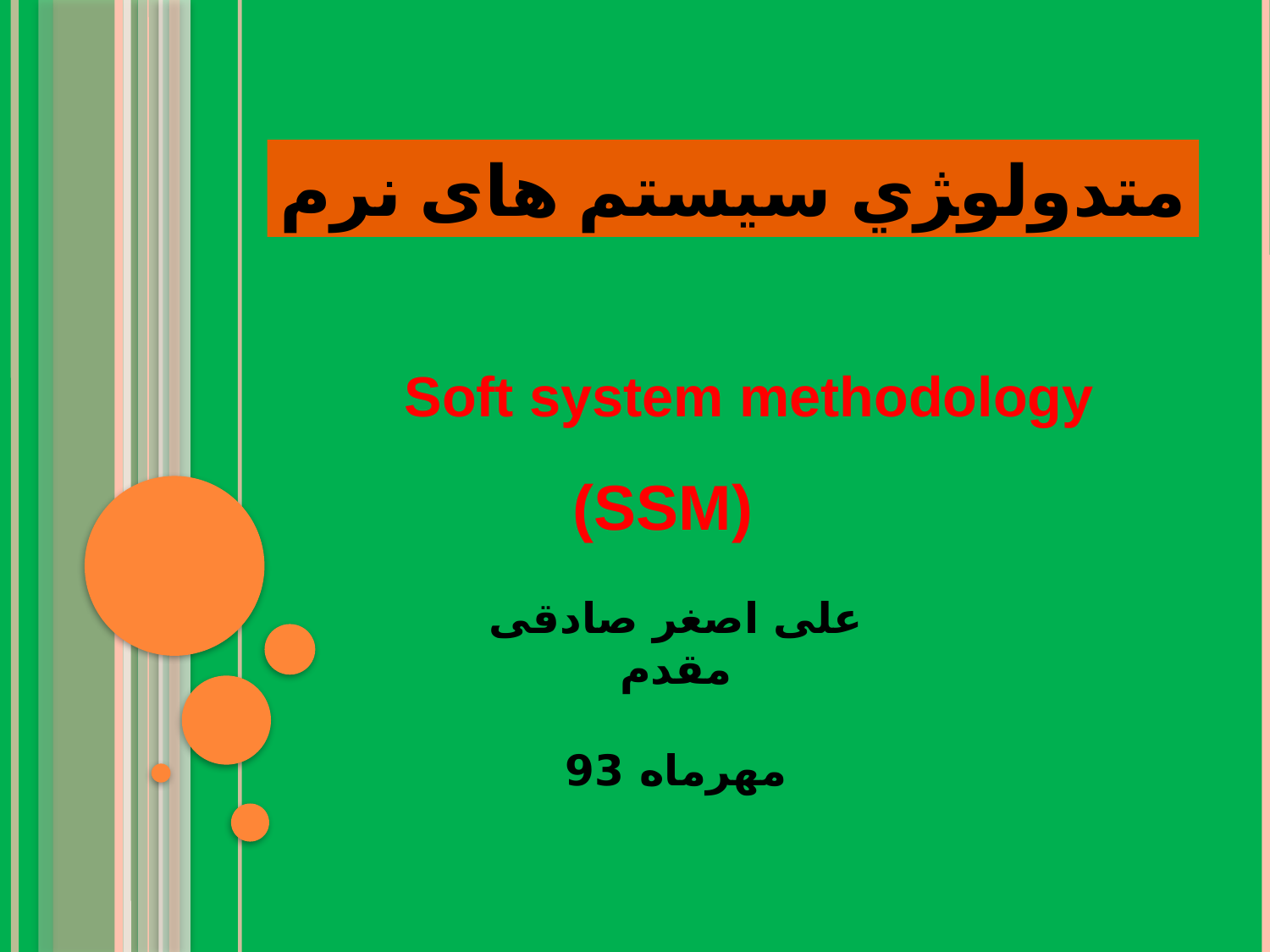

متدولو‍ژي سيستم های نرم
Soft system methodology

(SSM)

علی اصغر صادقی مقدم

مهرماه 93